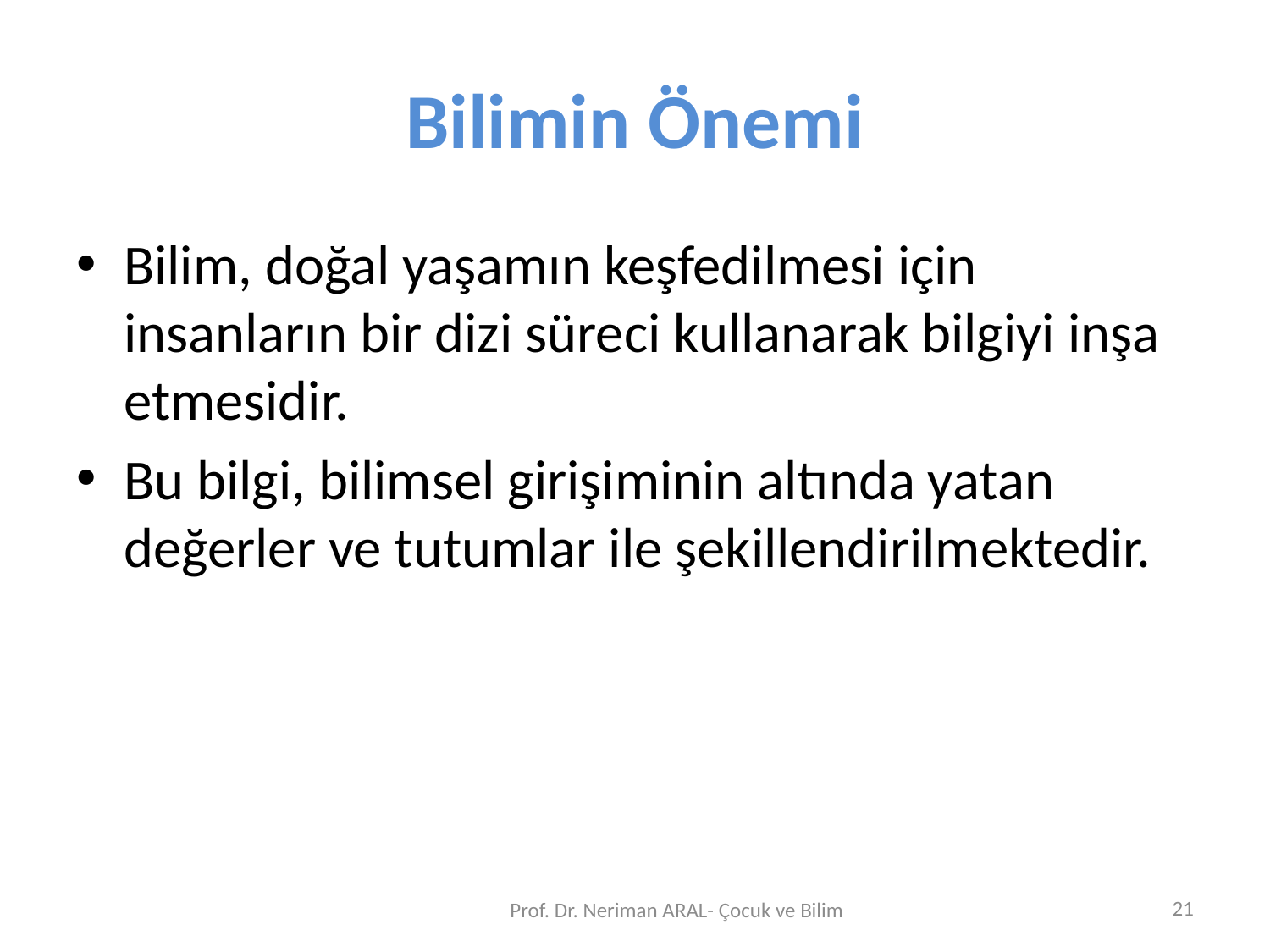

# Bilimin Önemi
Bilim, doğal yaşamın keşfedilmesi için insanların bir dizi süreci kullanarak bilgiyi inşa etmesidir.
Bu bilgi, bilimsel girişiminin altında yatan değerler ve tutumlar ile şekillendirilmektedir.
21
Prof. Dr. Neriman ARAL- Çocuk ve Bilim